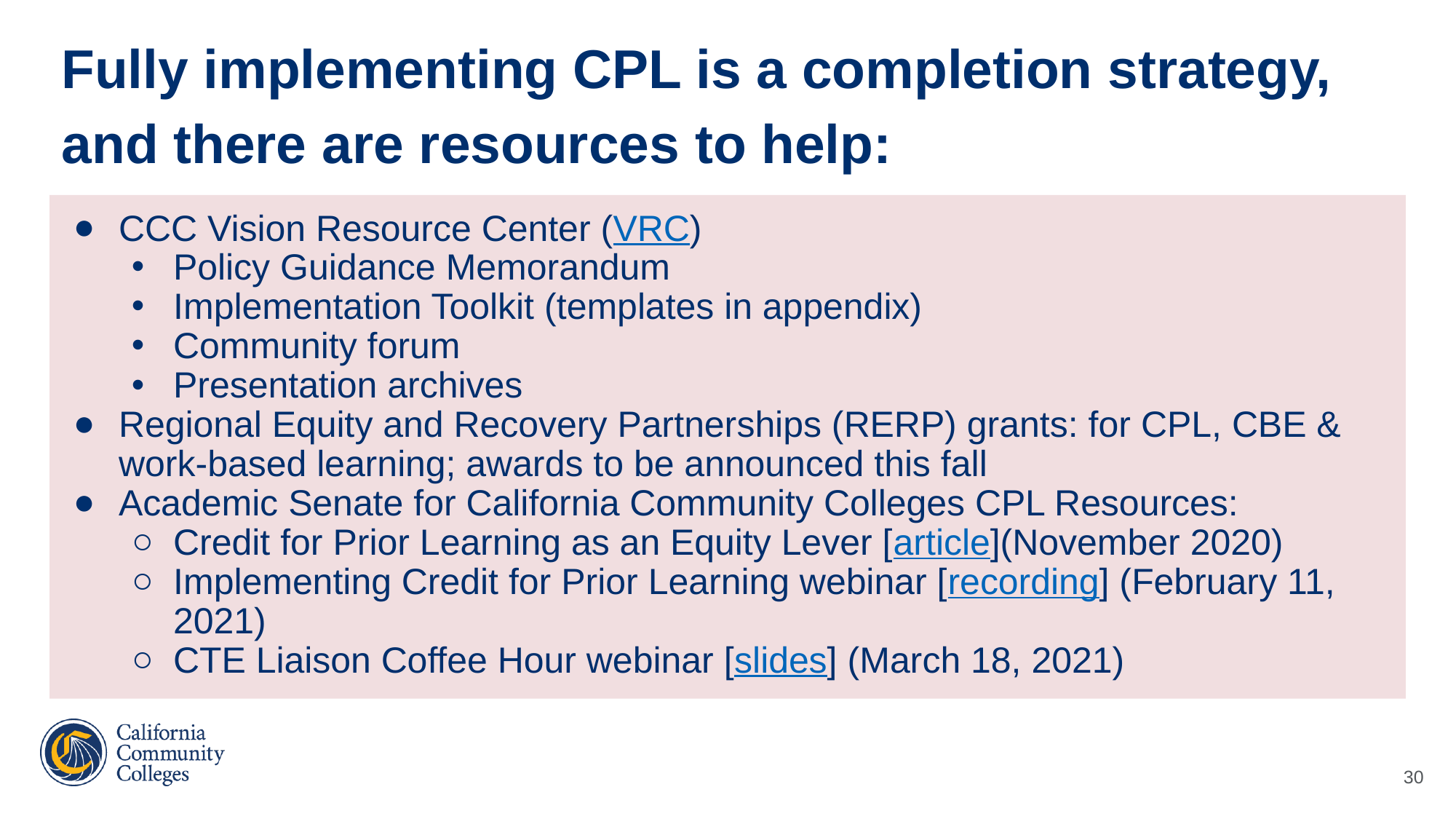

# Fully implementing CPL is a completion strategy, and there are resources to help:
CCC Vision Resource Center (VRC)
Policy Guidance Memorandum
Implementation Toolkit (templates in appendix)
Community forum
Presentation archives
Regional Equity and Recovery Partnerships (RERP) grants: for CPL, CBE & work-based learning; awards to be announced this fall
Academic Senate for California Community Colleges CPL Resources:
Credit for Prior Learning as an Equity Lever [article](November 2020)
Implementing Credit for Prior Learning webinar [recording] (February 11, 2021)
CTE Liaison Coffee Hour webinar [slides] (March 18, 2021)
30